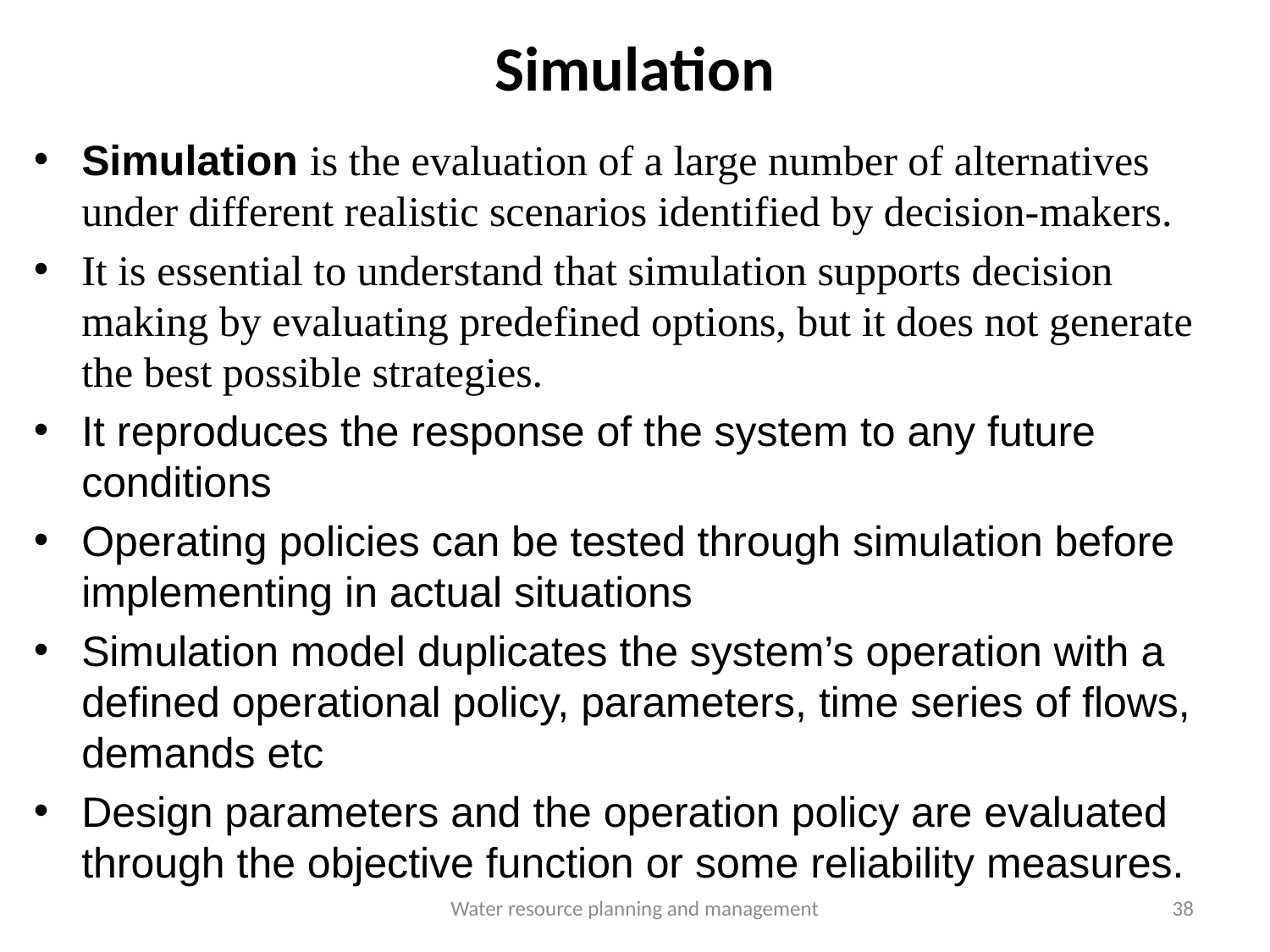

# Simulation
Simulation is the evaluation of a large number of alternatives under different realistic scenarios identified by decision‐makers.
It is essential to understand that simulation supports decision making by evaluating predefined options, but it does not generate the best possible strategies.
It reproduces the response of the system to any future conditions
Operating policies can be tested through simulation before implementing in actual situations
Simulation model duplicates the system’s operation with a defined operational policy, parameters, time series of flows, demands etc
Design parameters and the operation policy are evaluated through the objective function or some reliability measures.
Water resource planning and management
38